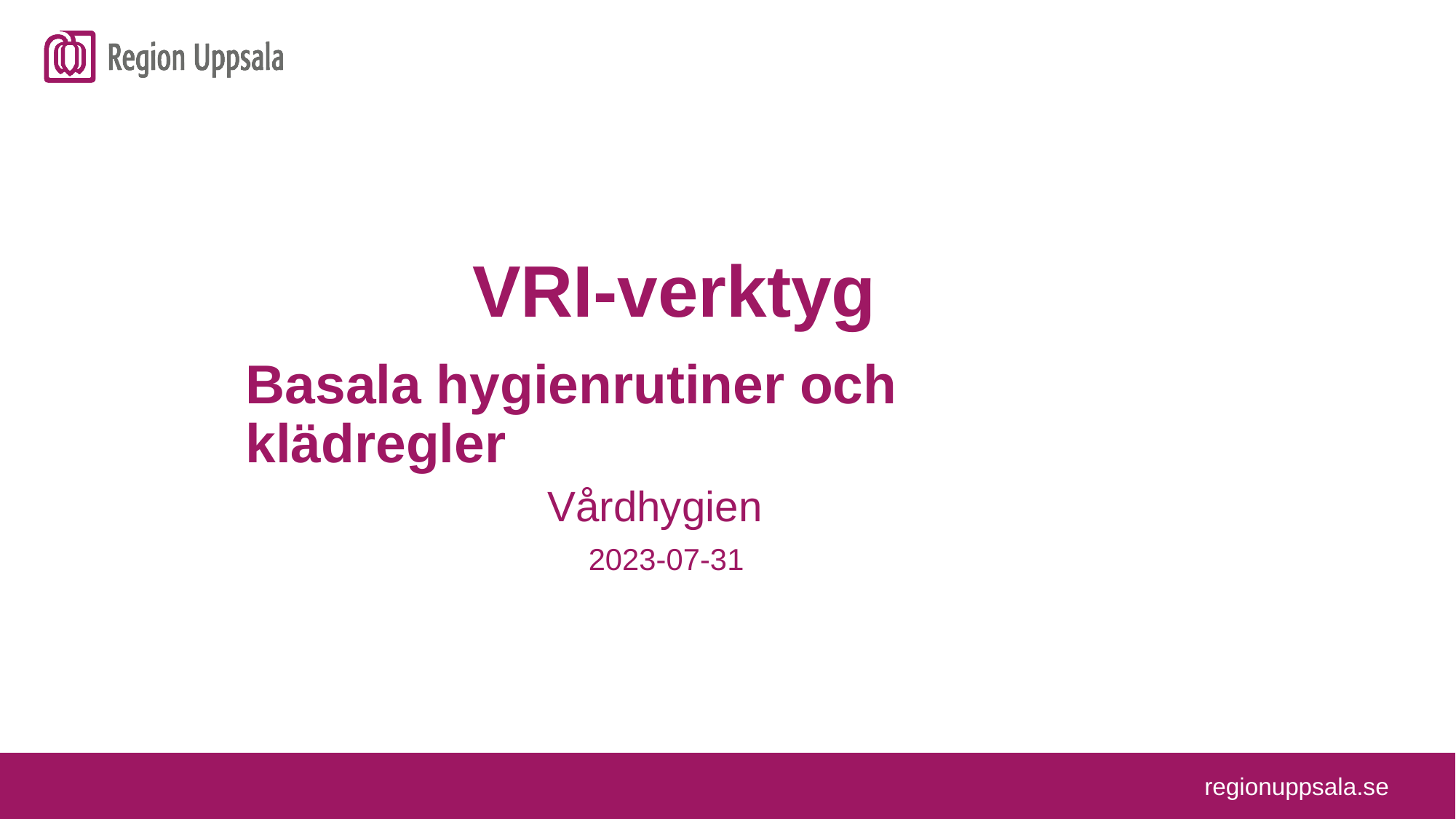

VRI-verktyg

Basala hygienrutiner och klädregler
                    Vårdhygien
                             2023-07-31